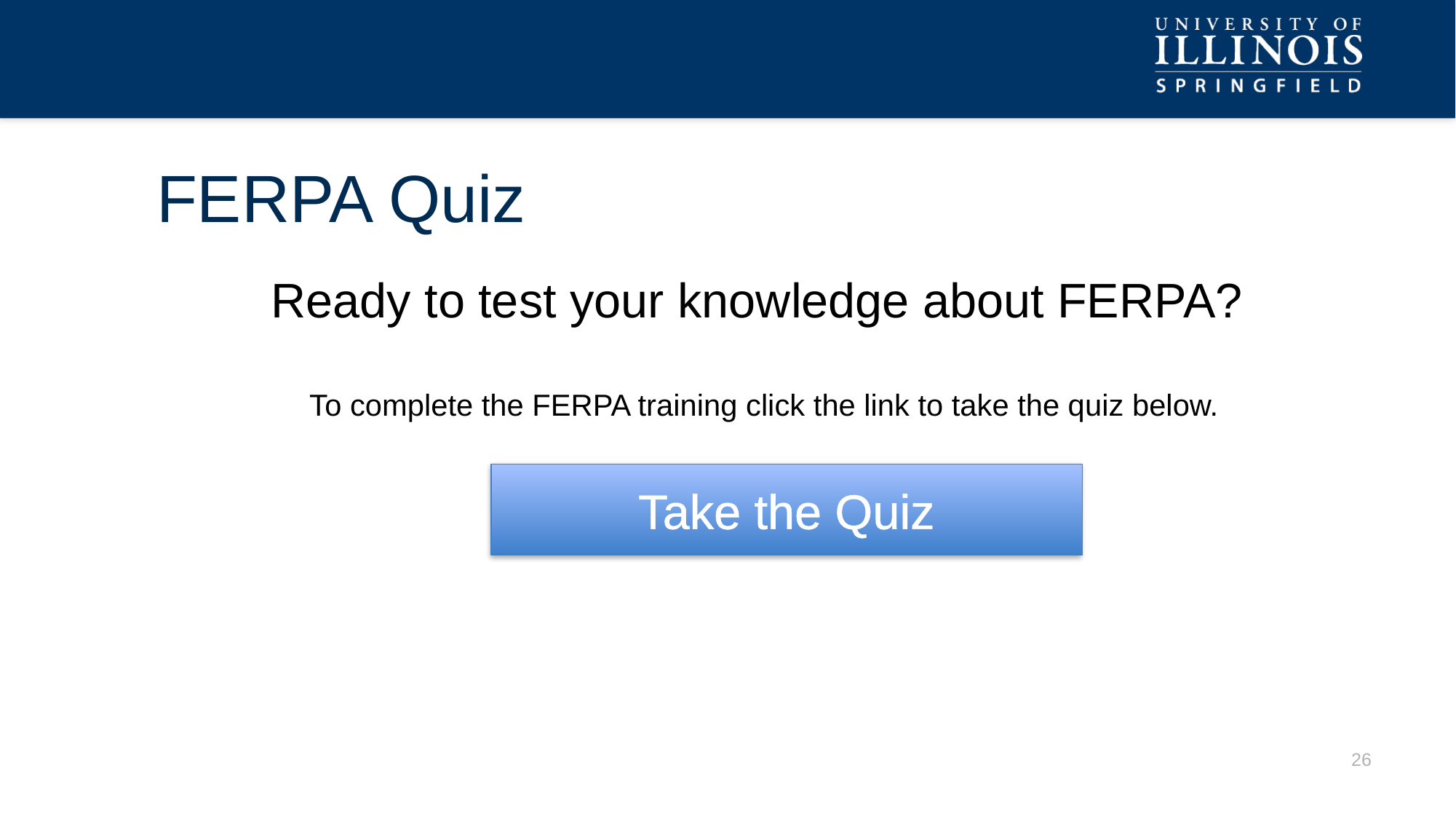

# FERPA Quiz
Ready to test your knowledge about FERPA?
To complete the FERPA training click the link to take the quiz below.

Take the Quiz
26